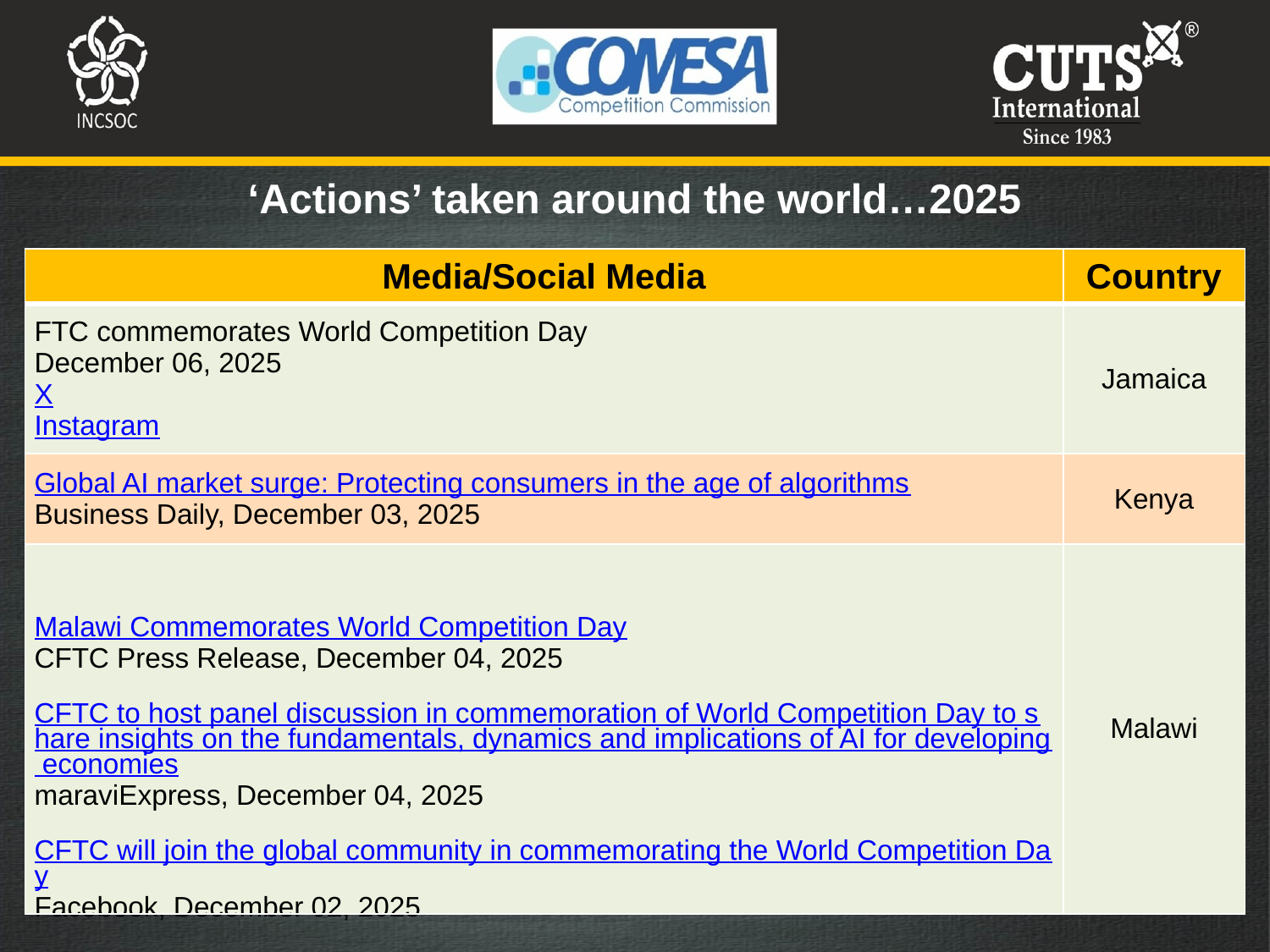

‘Actions’ taken around the world…2025
| Media/Social Media | Country |
| --- | --- |
| FTC commemorates World Competition Day December 06, 2025 X Instagram | Jamaica |
| Global AI market surge: Protecting consumers in the age of algorithms Business Daily, December 03, 2025 | Kenya |
| Malawi Commemorates World Competition Day CFTC Press Release, December 04, 2025 CFTC to host panel discussion in commemoration of World Competition Day to share insights on the fundamentals, dynamics and implications of AI for developing economies maraviExpress, December 04, 2025 CFTC will join the global community in commemorating the World Competition Day Facebook, December 02, 2025 | Malawi |